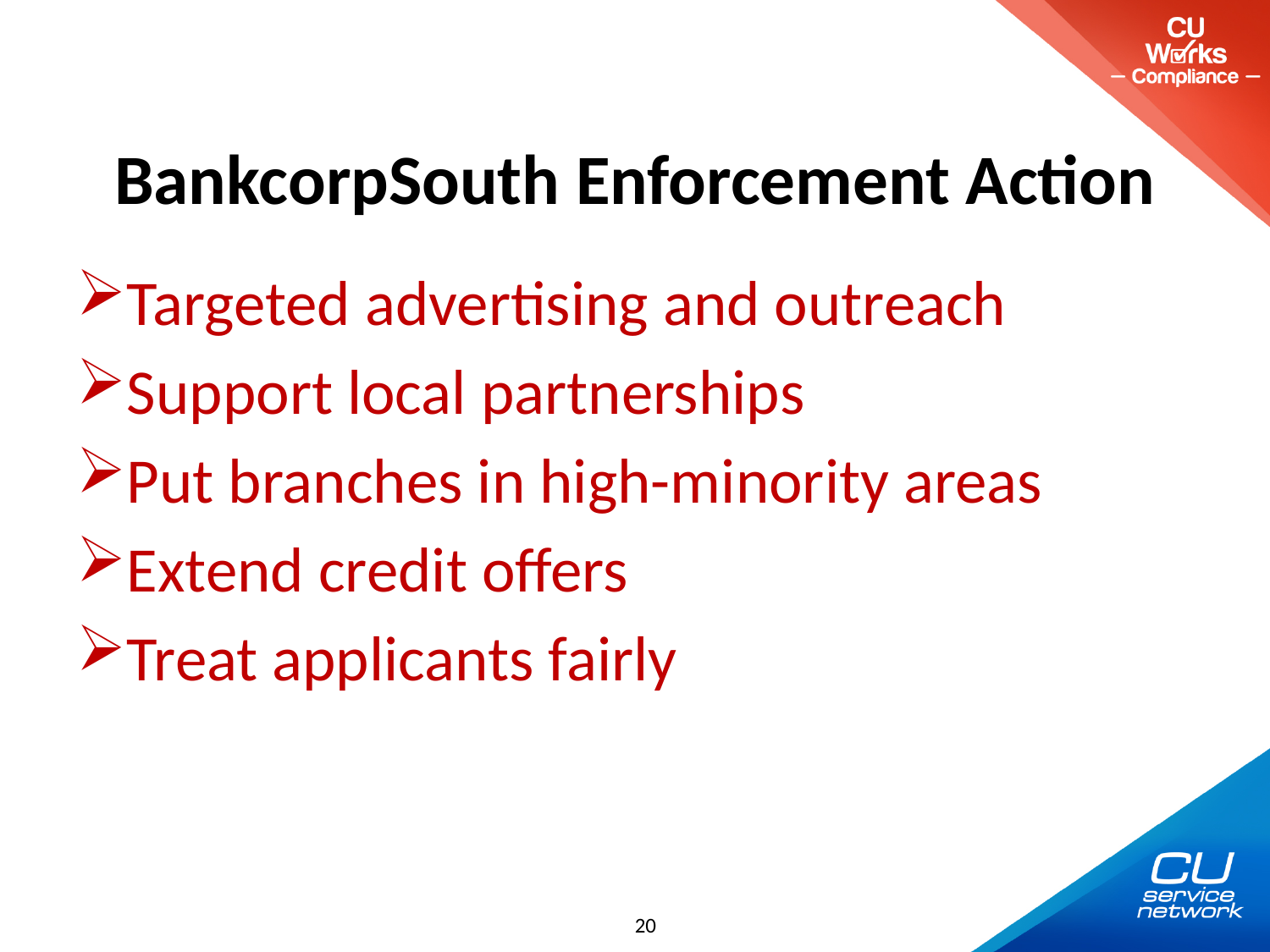

# BankcorpSouth Enforcement Action
Targeted advertising and outreach
Support local partnerships
Put branches in high-minority areas
Extend credit offers
Treat applicants fairly
20